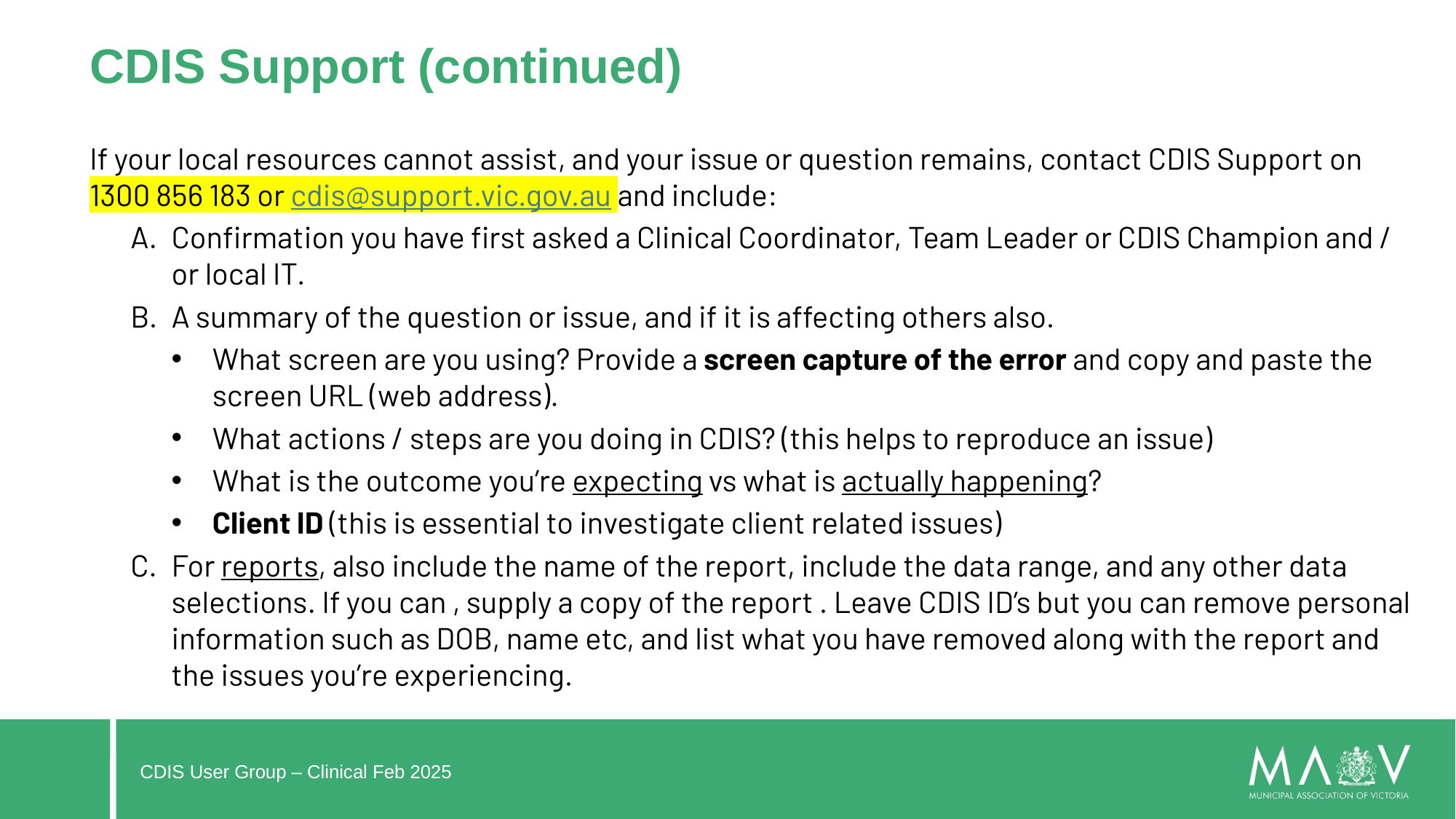

CDIS Support (continued)

If your local resources cannot assist, and your issue or question remains, contact CDIS Support on 1300 856 183 or cdis@support.vic.gov.au and include:
Confirmation you have first asked a Clinical Coordinator, Team Leader or CDIS Champion and / or local IT.
A summary of the question or issue, and if it is affecting others also.
What screen are you using? Provide a screen capture of the error and copy and paste the screen URL (web address).
What actions / steps are you doing in CDIS? (this helps to reproduce an issue)
What is the outcome you’re expecting vs what is actually happening?
Client ID (this is essential to investigate client related issues)
For reports, also include the name of the report, include the data range, and any other data selections. If you can , supply a copy of the report . Leave CDIS ID’s but you can remove personal information such as DOB, name etc, and list what you have removed along with the report and the issues you’re experiencing.
#

CDIS User Group – Clinical Feb 2025